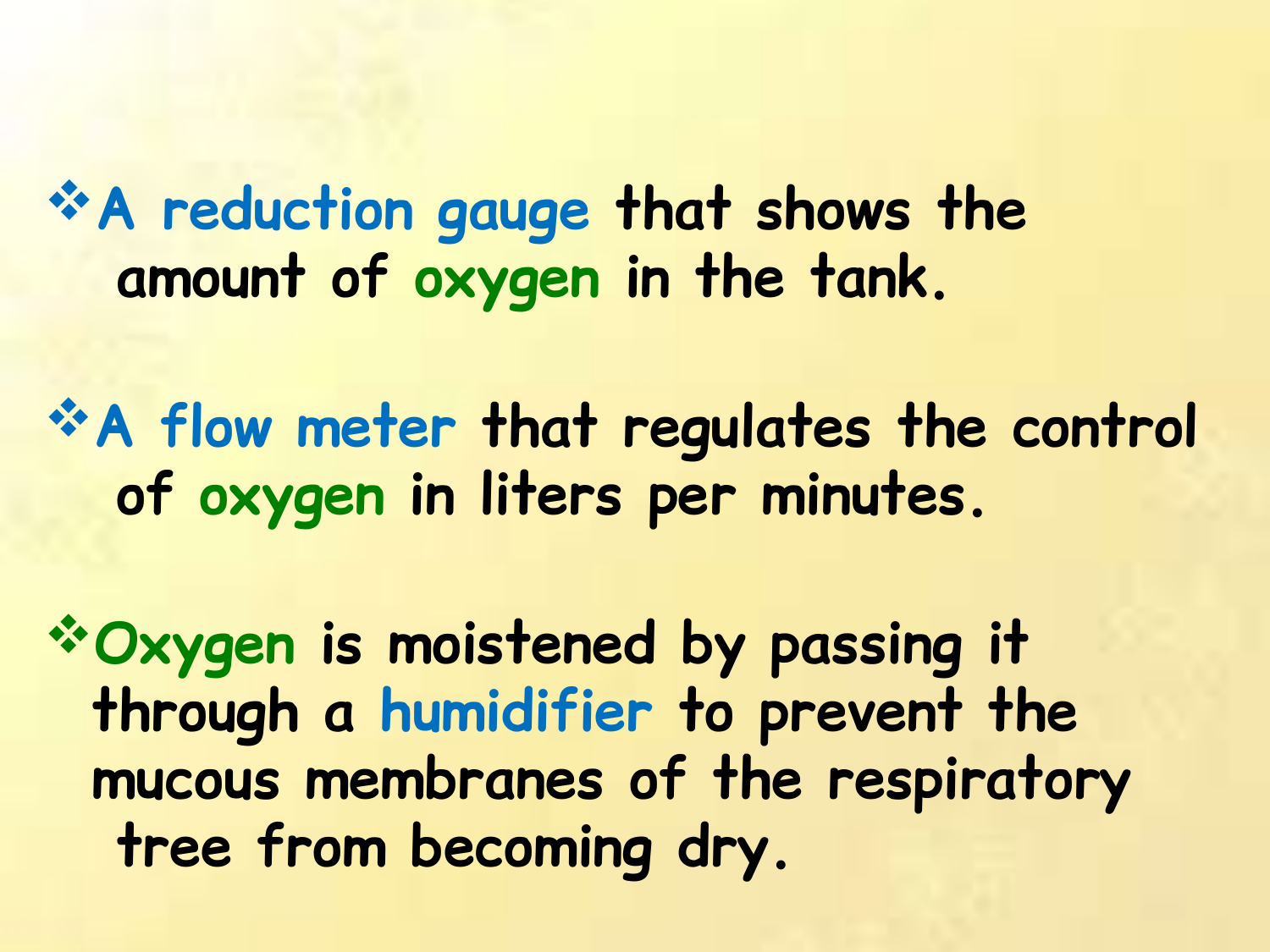

A reduction gauge that shows the  amount of oxygen in the tank.

A flow meter that regulates the control  of oxygen in liters per minutes.

Oxygen is moistened by passing it  through a humidifier to prevent the  mucous membranes of the respiratory  tree from becoming dry.